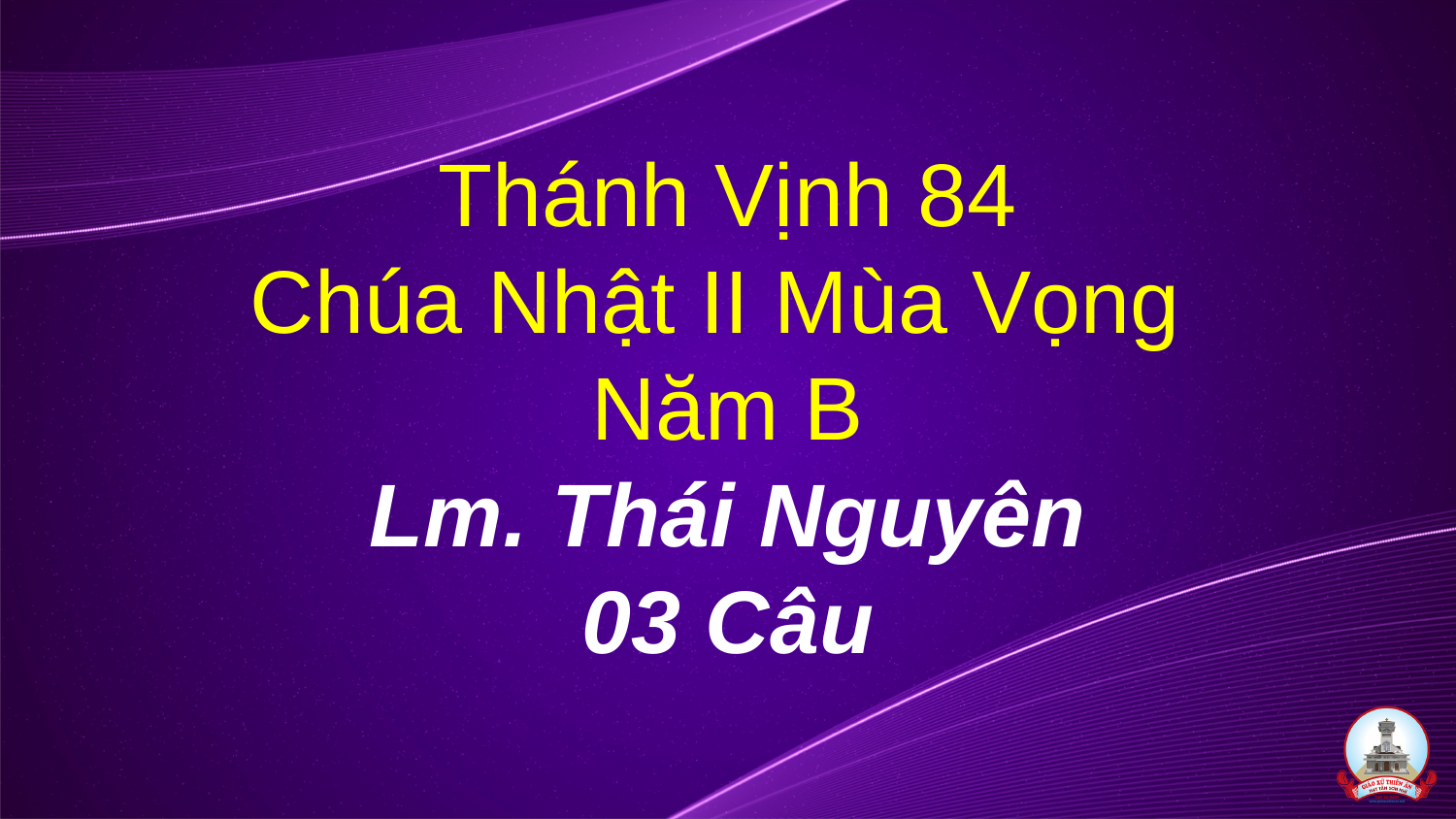

# Thánh Vịnh 84 Chúa Nhật II Mùa Vọng Năm B Lm. Thái Nguyên 03 Câu